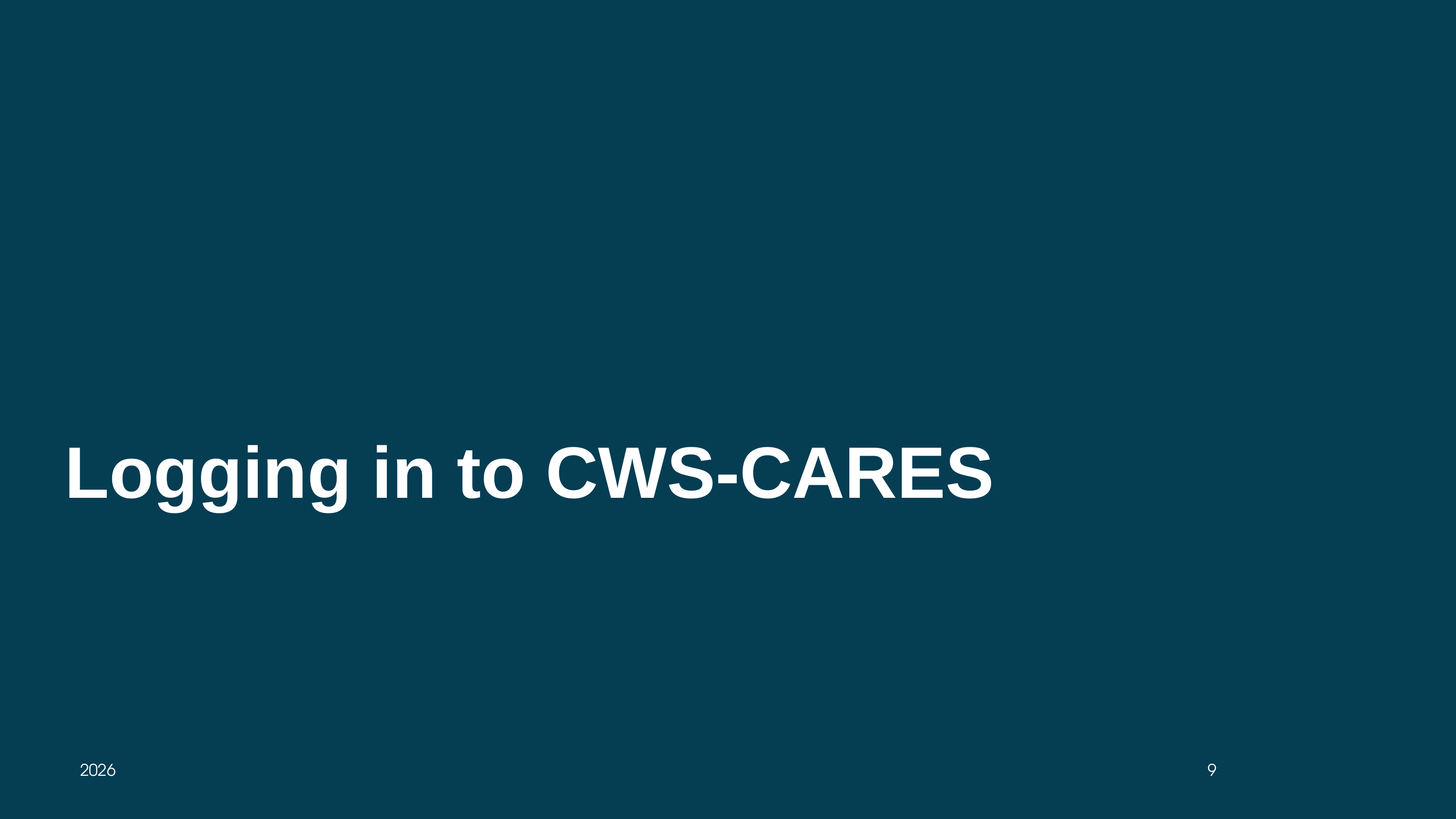

# Logging in to CWS-CARES
9
2026